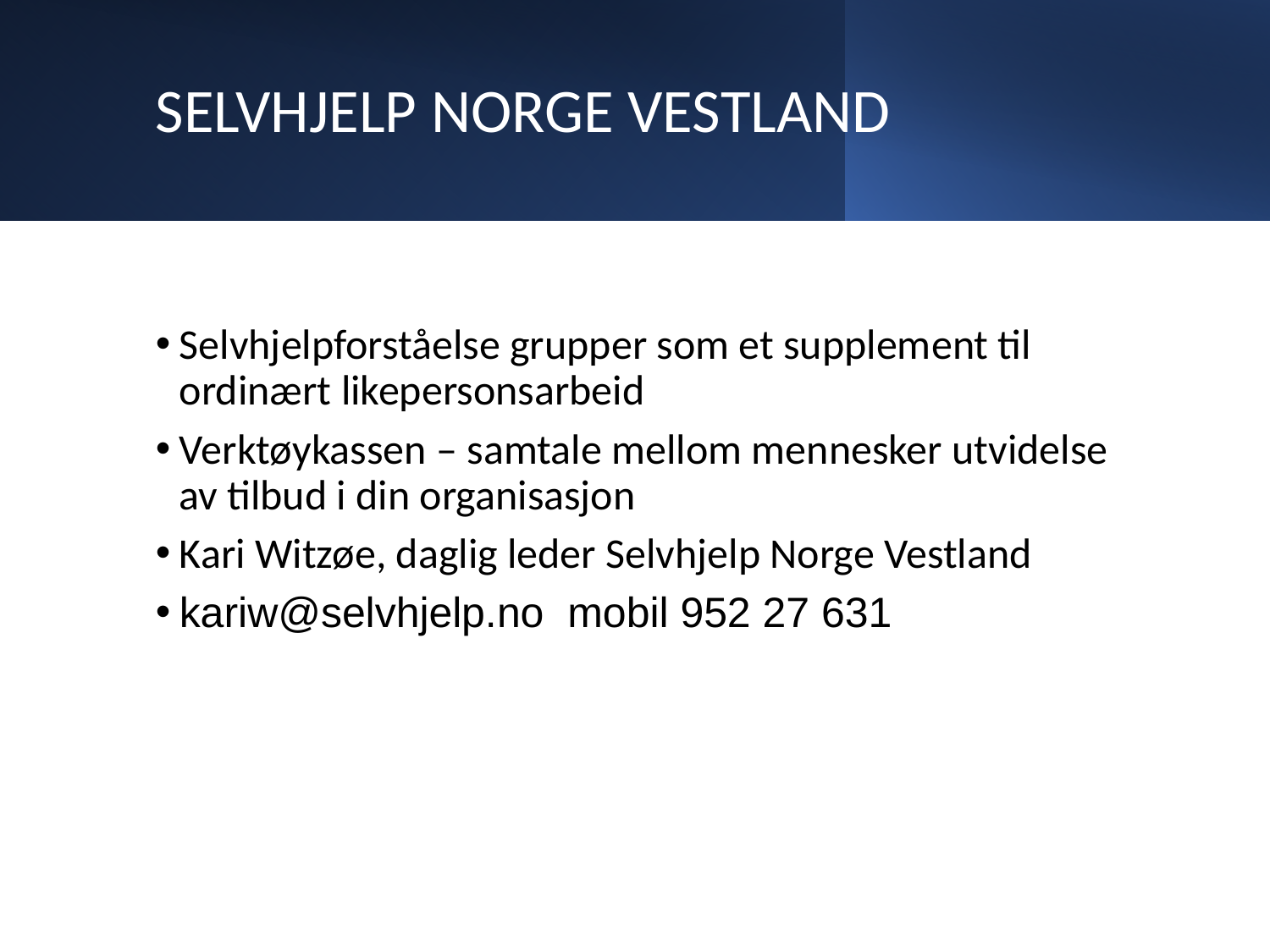

# SELVHJELP NORGE VESTLAND
Selvhjelpforståelse grupper som et supplement til ordinært likepersonsarbeid
Verktøykassen – samtale mellom mennesker utvidelse av tilbud i din organisasjon
Kari Witzøe, daglig leder Selvhjelp Norge Vestland
kariw@selvhjelp.no  mobil 952 27 631